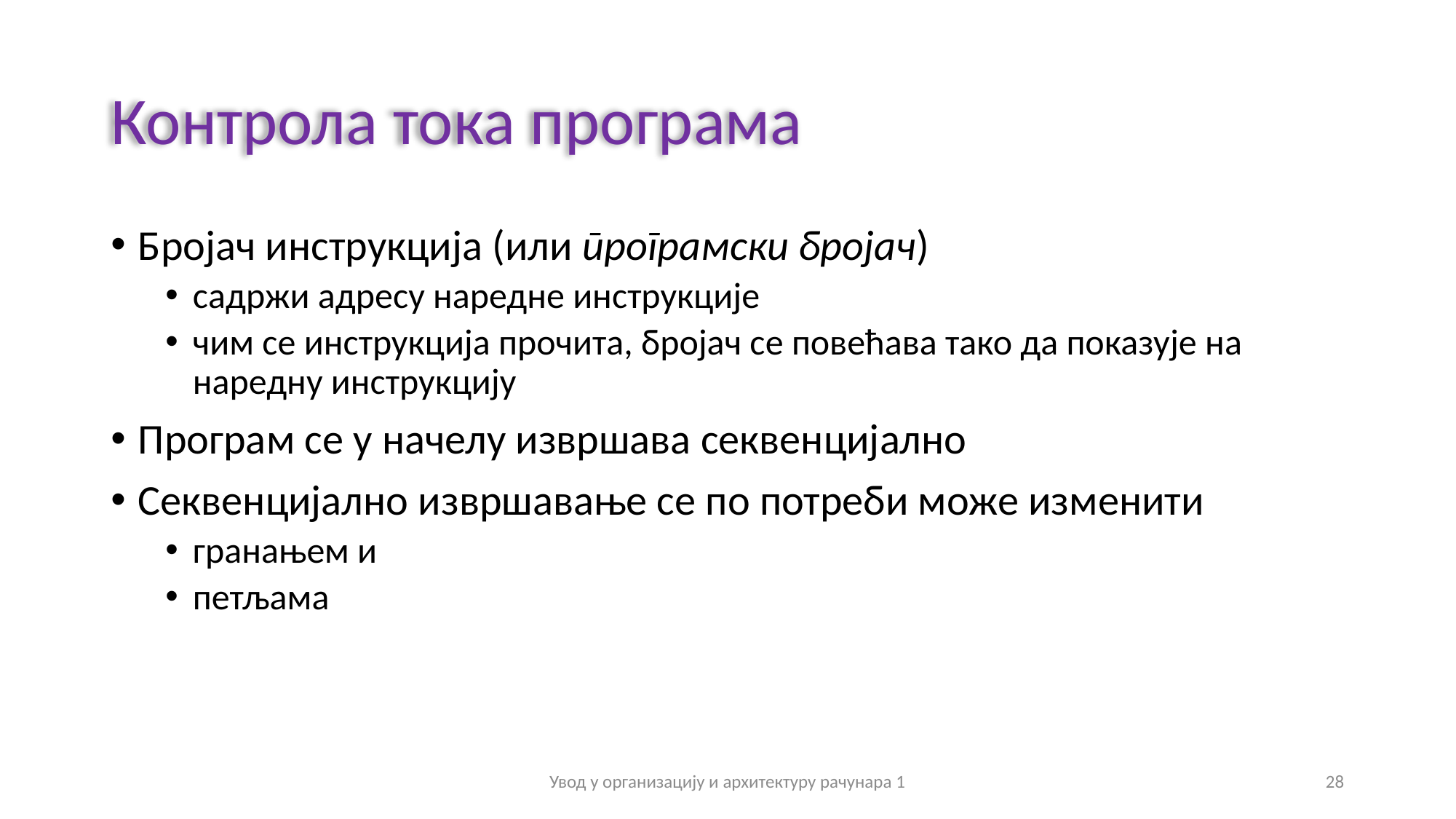

# Контрола тока програма
Бројач инструкција (или програмски бројач)
садржи адресу наредне инструкције
чим се инструкција прочита, бројач се повећава тако да показује на наредну инструкцију
Програм се у начелу извршава секвенцијално
Секвенцијално извршавање се по потреби може изменити
гранањем и
петљама
Увод у организацију и архитектуру рачунара 1
28